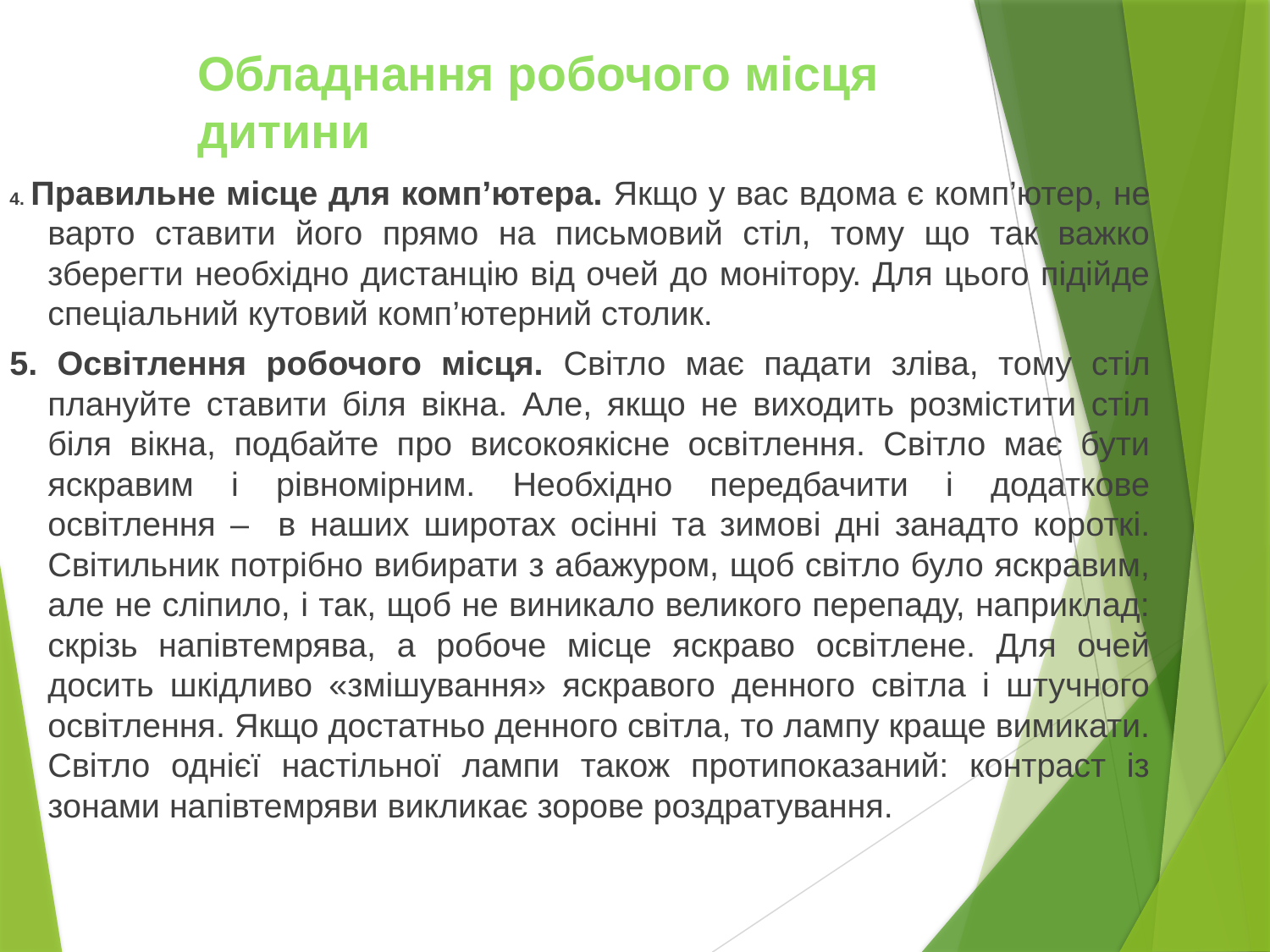

# Обладнання робочого місця дитини
4. Правильне місце для комп’ютера. Якщо у вас вдома є комп’ютер, не варто ставити його прямо на письмовий стіл, тому що так важко зберегти необхідно дистанцію від очей до монітору. Для цього підійде спеціальний кутовий комп’ютерний столик.
5. Освітлення робочого місця. Світло має падати зліва, тому стіл плануйте ставити біля вікна. Але, якщо не виходить розмістити стіл біля вікна, подбайте про високоякісне освітлення. Світло має бути яскравим і рівномірним. Необхідно передбачити і додаткове освітлення –  в наших широтах осінні та зимові дні занадто короткі. Світильник потрібно вибирати з абажуром, щоб світло було яскравим, але не сліпило, і так, щоб не виникало великого перепаду, наприклад: скрізь напівтемрява, а робоче місце яскраво освітлене. Для очей досить шкідливо «змішування» яскравого денного світла і штучного освітлення. Якщо достатньо денного світла, то лампу краще вимикати. Світло однієї настільної лампи також протипоказаний: контраст із зонами напівтемряви викликає зорове роздратування.